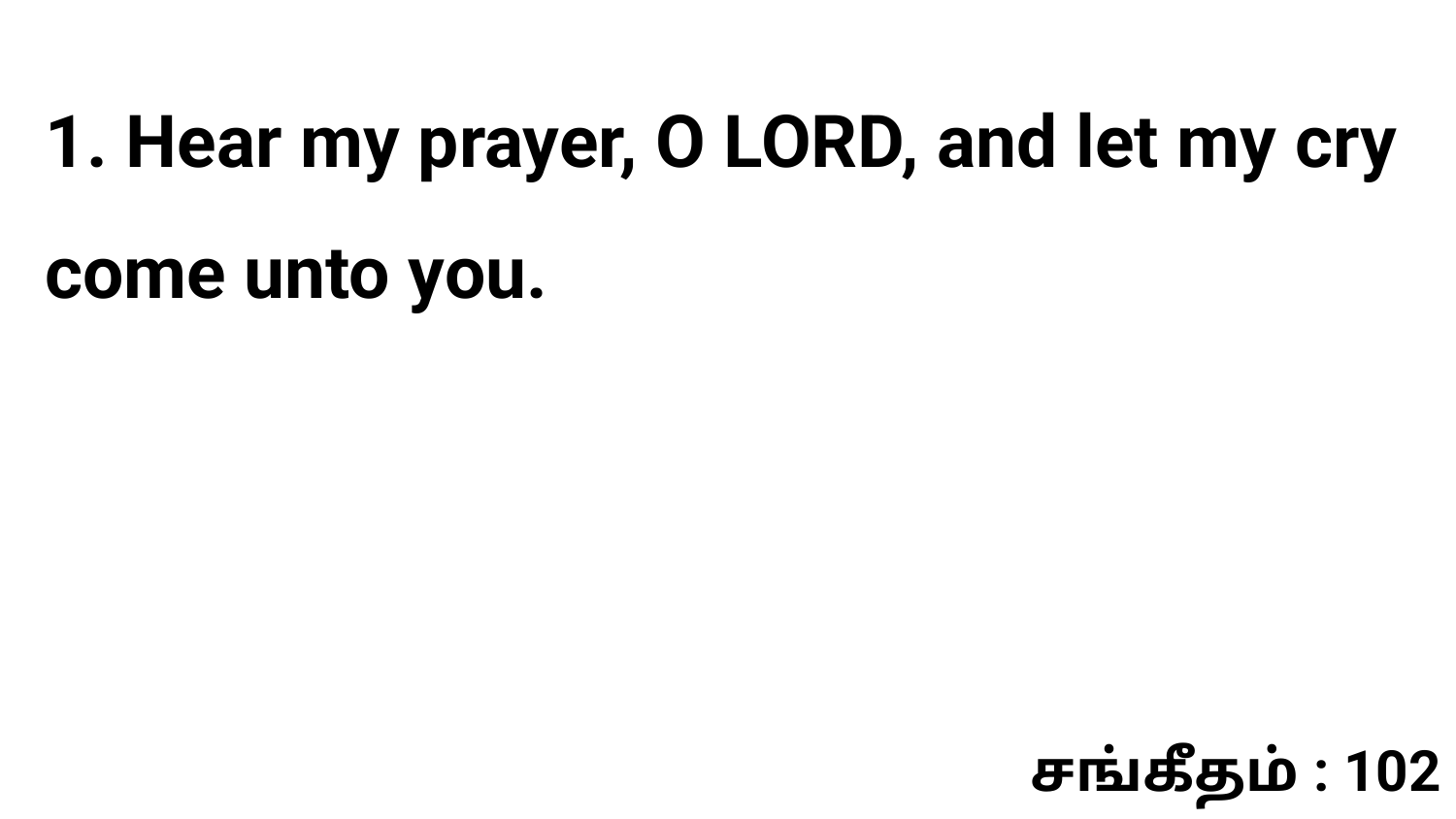

1. Hear my prayer, O LORD, and let my cry come unto you.
சங்கீதம் : 102